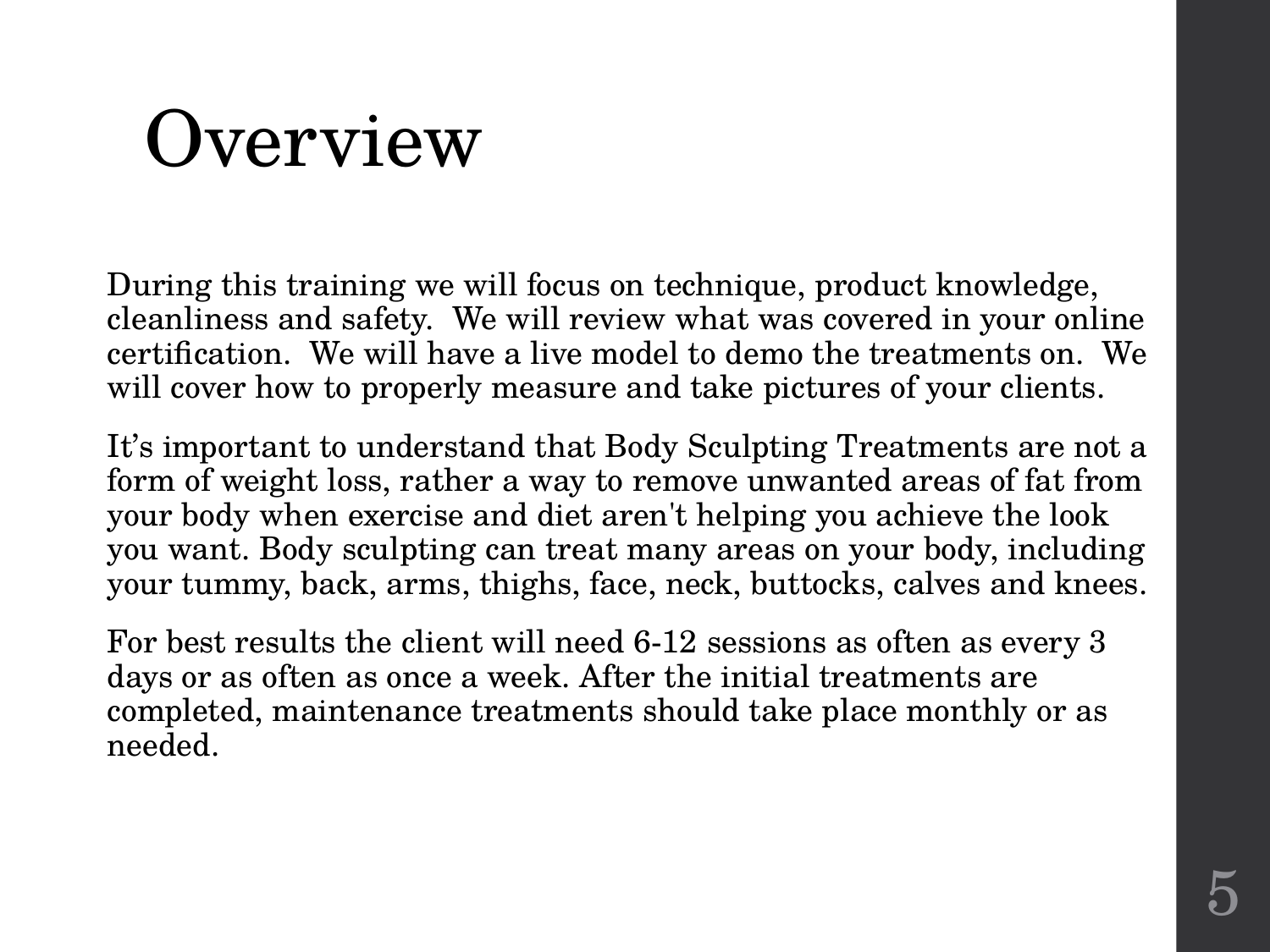

# Overview
During this training we will focus on technique, product knowledge, cleanliness and safety.  We will review what was covered in your online  certification.  We will have a live model to demo the treatments on.  We will cover how to properly measure and take pictures of your clients.
It’s important to understand that Body Sculpting Treatments are not a form of weight loss, rather a way to remove unwanted areas of fat from your body when exercise and diet aren't helping you achieve the look you want. Body sculpting can treat many areas on your body, including your tummy, back, arms, thighs, face, neck, buttocks, calves and knees.
For best results the client will need 6-12 sessions as often as every 3 days or as often as once a week. After the initial treatments are completed, maintenance treatments should take place monthly or as needed.

5